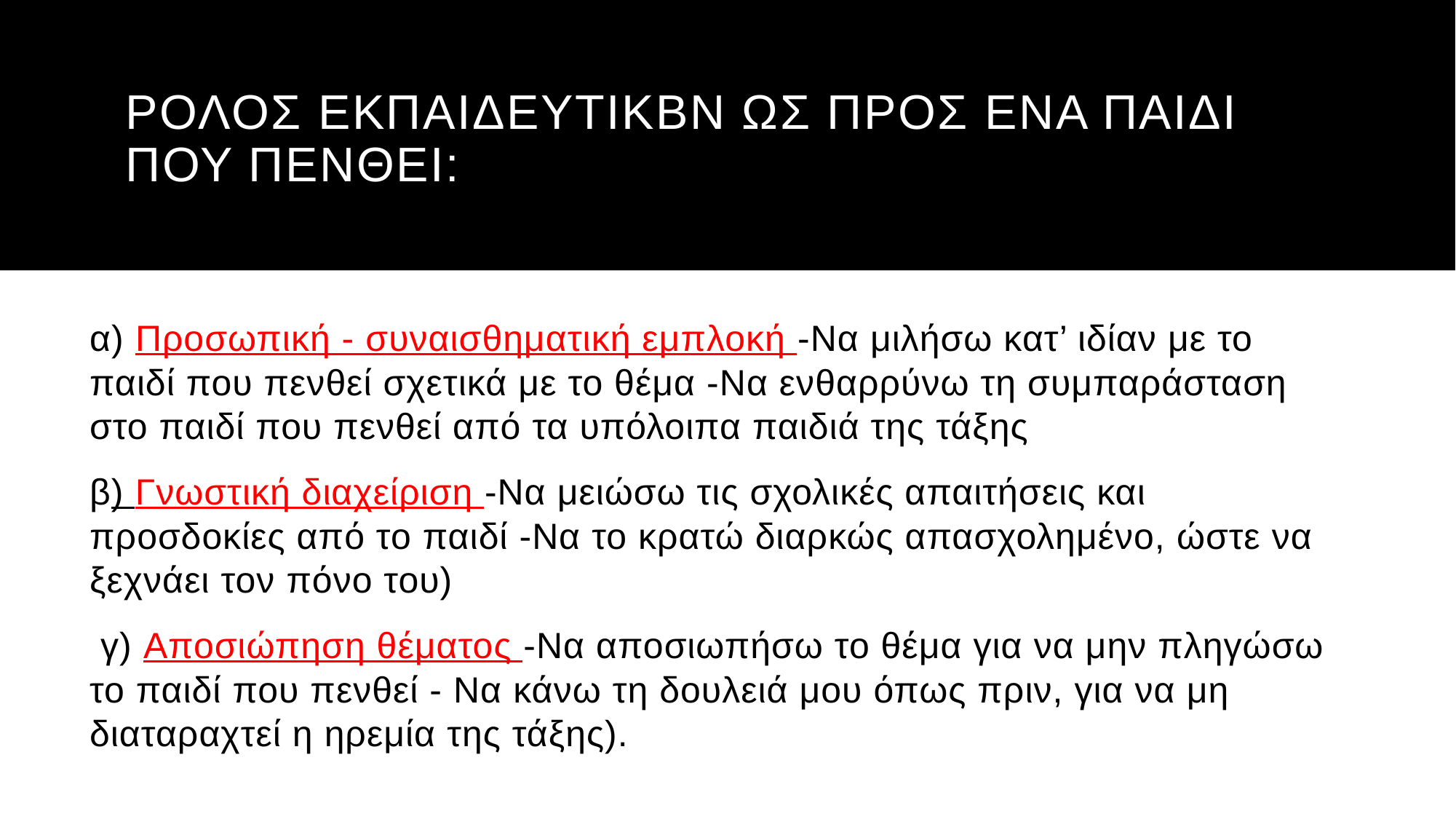

# ΡΟλος εκπαιδευτικΒν ως προς Ενα παιδΙ που πενθΕΙ:
α) Προσωπική - συναισθηματική εμπλοκή -Να μιλήσω κατ’ ιδίαν με το παιδί που πενθεί σχετικά με το θέμα -Να ενθαρρύνω τη συμπαράσταση στο παιδί που πενθεί από τα υπόλοιπα παιδιά της τάξης
β) Γνωστική διαχείριση -Να μειώσω τις σχολικές απαιτήσεις και προσδοκίες από το παιδί -Να το κρατώ διαρκώς απασχολημένο, ώστε να ξεχνάει τον πόνο του)
 γ) Αποσιώπηση θέματος -Να αποσιωπήσω το θέμα για να μην πληγώσω το παιδί που πενθεί - Να κάνω τη δουλειά μου όπως πριν, για να μη διαταραχτεί η ηρεμία της τάξης).